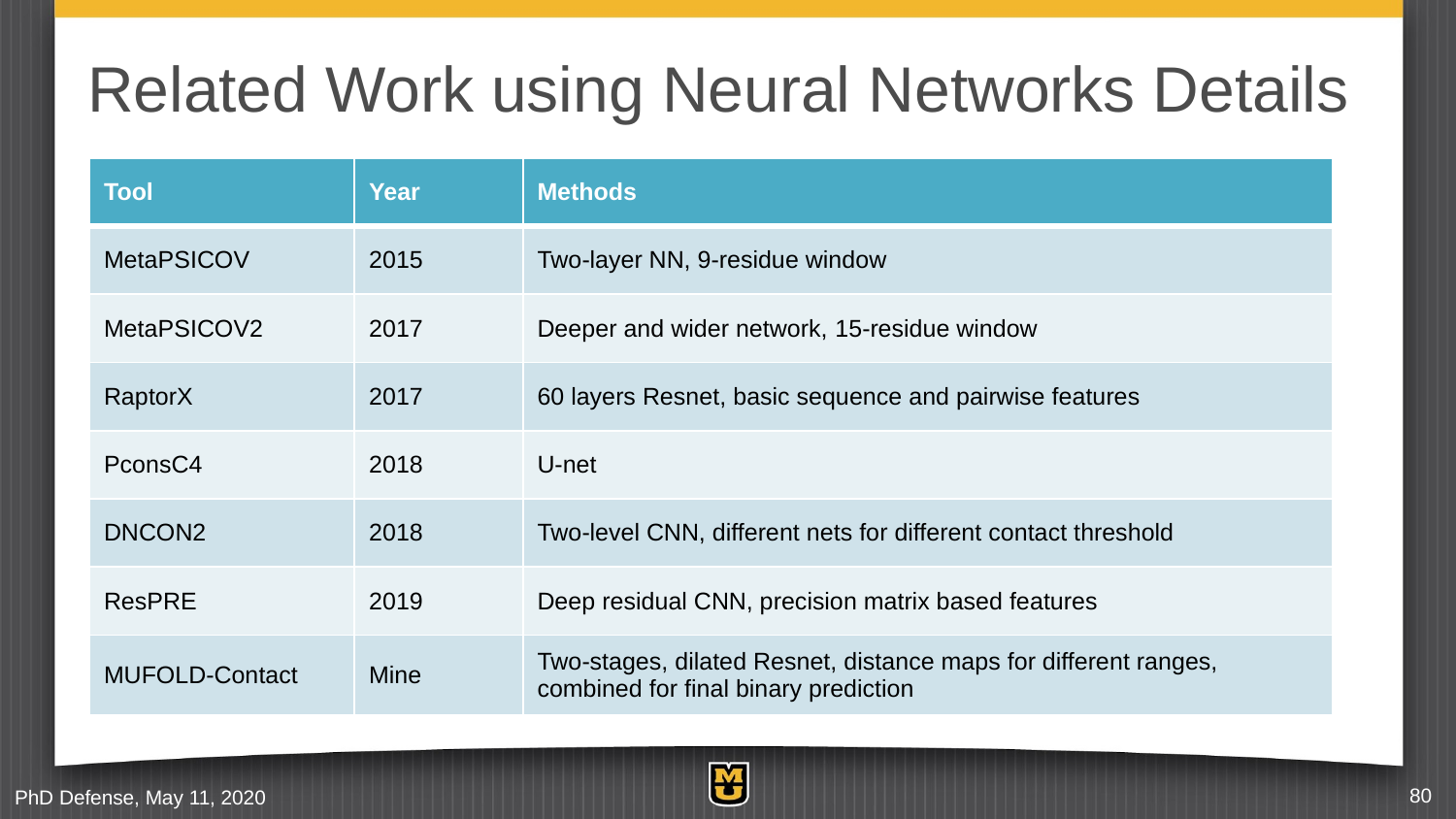

# Related Work using Neural Networks Details
| Tool | Year | Methods |
| --- | --- | --- |
| MetaPSICOV | 2015 | Two-layer NN, 9-residue window |
| MetaPSICOV2 | 2017 | Deeper and wider network, 15-residue window |
| RaptorX | 2017 | 60 layers Resnet, basic sequence and pairwise features |
| PconsC4 | 2018 | U-net |
| DNCON2 | 2018 | Two-level CNN, different nets for different contact threshold |
| ResPRE | 2019 | Deep residual CNN, precision matrix based features |
| MUFOLD-Contact | Mine | Two-stages, dilated Resnet, distance maps for different ranges, combined for final binary prediction |
PhD Defense, May 11, 2020
80